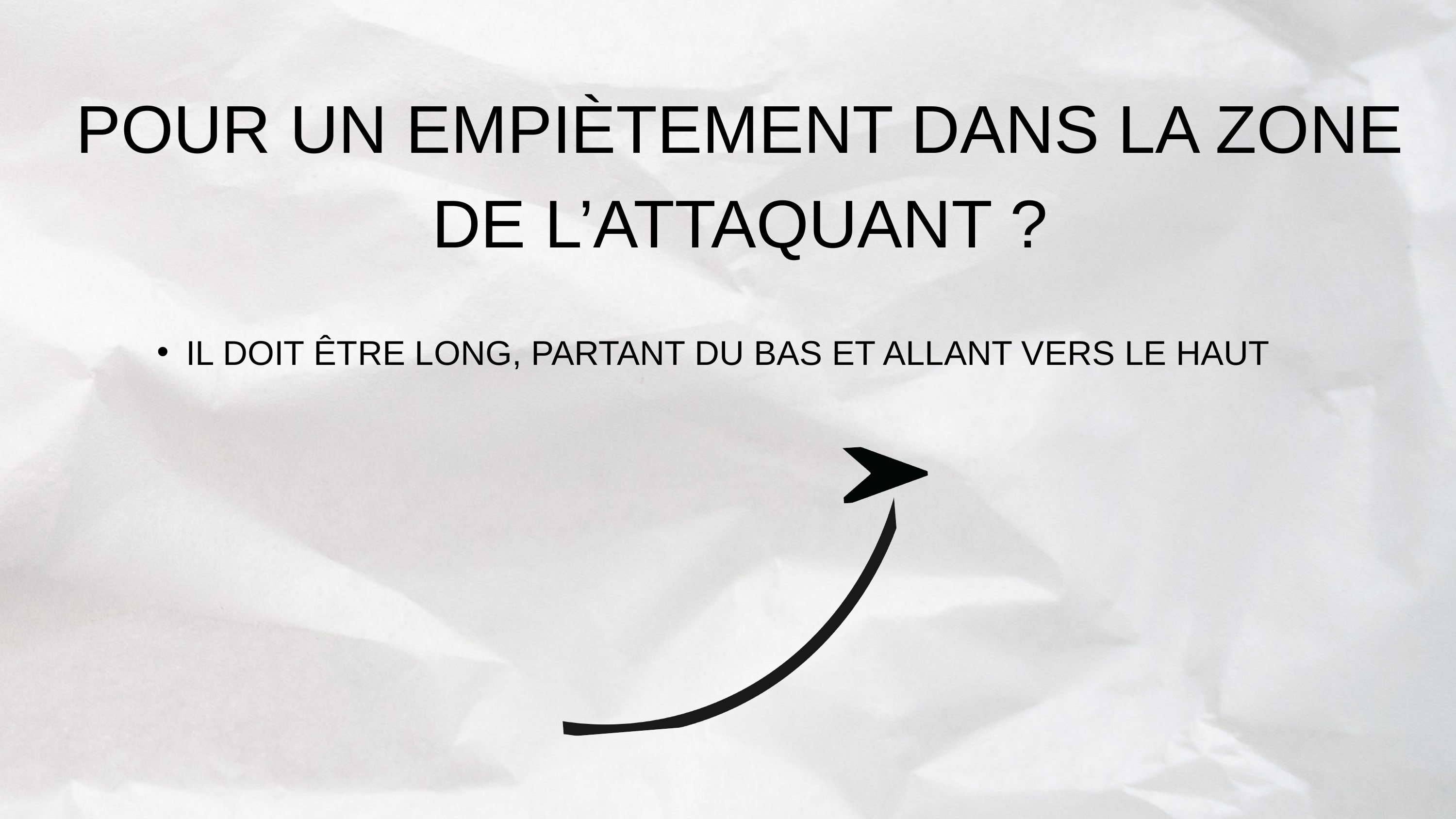

POUR UN EMPIÈTEMENT DANS LA ZONE DE L’ATTAQUANT ?
IL DOIT ÊTRE LONG, PARTANT DU BAS ET ALLANT VERS LE HAUT